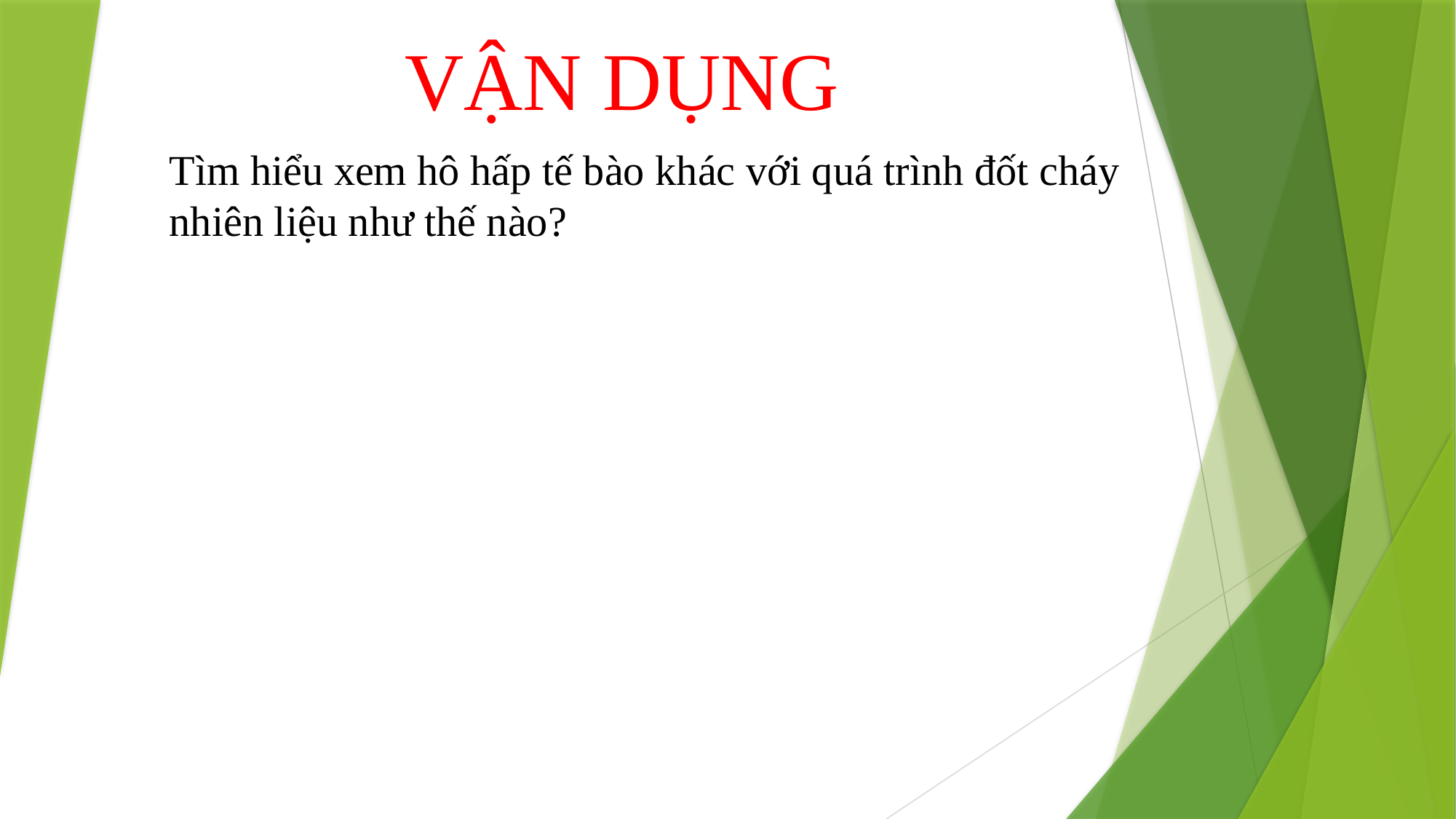

# VẬN DỤNG
Tìm hiểu xem hô hấp tế bào khác với quá trình đốt cháy nhiên liệu như thế nào?